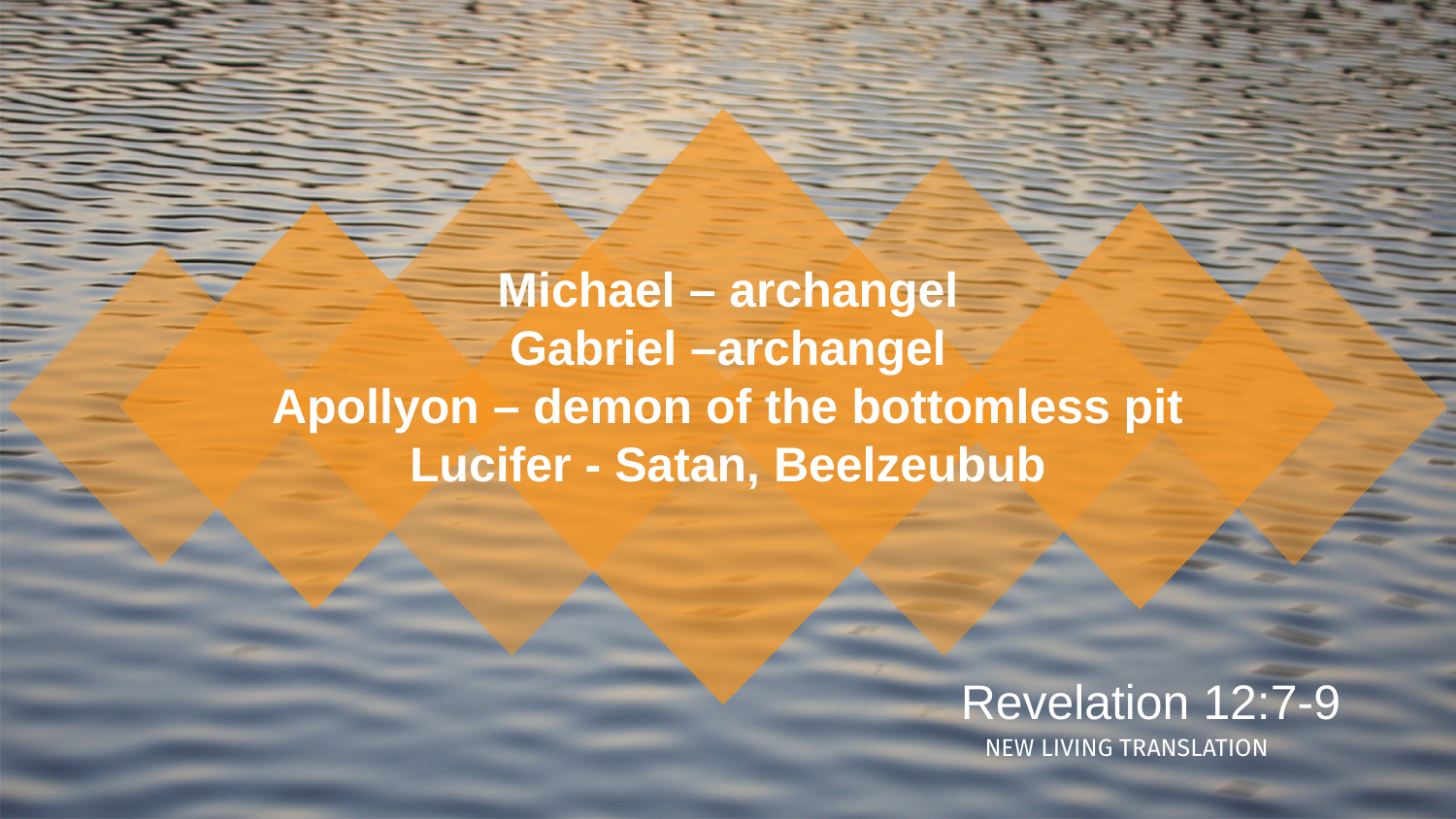

Michael – archangel
Gabriel –archangel
Apollyon – demon of the bottomless pit
Lucifer - Satan, Beelzeubub
Revelation 12:7-9
NEW LIVING TRANSLATION